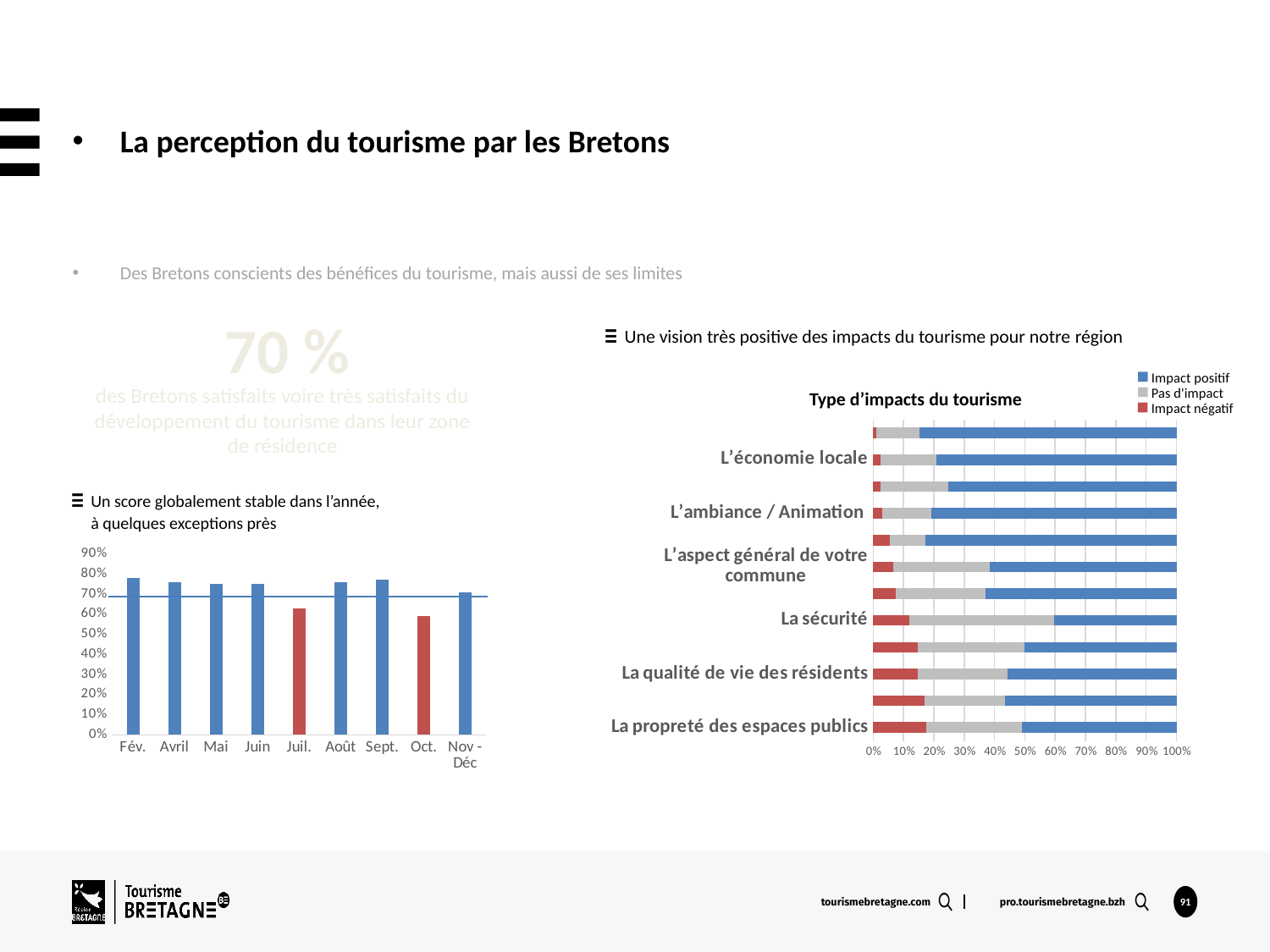

La perception du tourisme par les Bretons
Des Bretons conscients des bénéfices du tourisme, mais aussi de ses limites
70 %
des Bretons satisfaits voire très satisfaits du développement du tourisme dans leur zone de résidence
Une vision très positive des impacts du tourisme pour notre région

Impact positif

### Chart

| Category | Impact négatif | Pas d’impact | Impact positif |
|---|---|---|---|
| La propreté des espaces publics | 17.570600169523924 | 31.415740592643232 | 51.013659237832954 |
| La protection de l’environnement | 16.82235623551106 | 26.71490564707285 | 56.46273811741618 |
| La qualité de vie des résidents | 14.787912251134689 | 29.486157342313312 | 55.72593040655212 |
| Les infra. routières / les transports | 14.707955432631884 | 35.253147094837416 | 50.038897472530806 |
| La sécurité | 11.949055852912045 | 47.657234102393275 | 40.39371004469477 |
| L’identité locale | 7.2971527596396175 | 29.681521219061697 | 63.02132602129884 |
| L’aspect général de votre commune | 6.607934695491564 | 31.815143178570697 | 61.57692212593787 |
| La préservation du patrimoine | 5.397919657700063 | 11.874323097422105 | 82.72775724487809 |
| L’ambiance / Animation  | 3.005279526327088 | 16.29307043221663 | 80.70165004145652 |
| Le rayonnement de la destination | 2.476377174914776 | 22.281373597388622 | 75.24224922769675 |
| L’économie locale | 2.3592706682433433 | 18.550301413848214 | 79.0904279179086 |
| L’offre culture et loisirs | 0.8962823470718547 | 14.396525967821505 | 84.70719168510692 |
Pas d'impact
Type d’impacts du tourisme

Impact négatif

Un score globalement stable dans l’année, 
à quelques exceptions près

### Chart

| Category | Série 1 |
|---|---|
| Fév. | 0.78 |
| Avril | 0.76 |
| Mai | 0.75 |
| Juin | 0.75 |
| Juil. | 0.63 |
| Août | 0.76 |
| Sept. | 0.77 |
| Oct. | 0.59 |
| Nov - Déc | 0.71 |